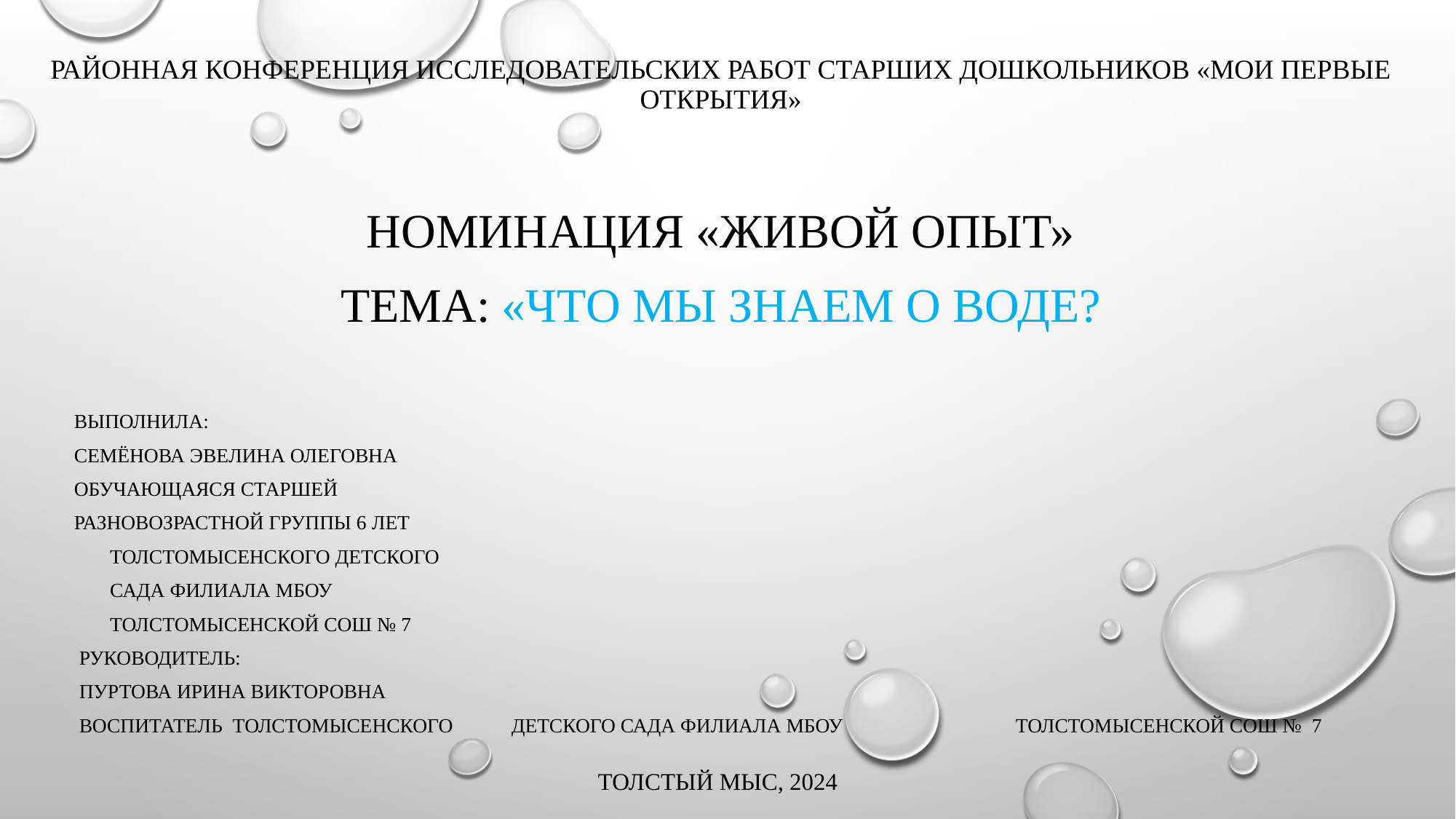

# Районная конференция исследовательских работ старших дошкольников «Мои первые открытия»

Номинация «Живой опыт»
Тема: «Что мы знаем о воде?

									  Выполнила:
									  Семёнова Эвелина Олеговна
									  обучающаяся старшей
      									  разновозрастной группы 6 лет
        									  Толстомысенского детского
          									  сада филиала МБОУ
         									  Толстомысенской СОШ № 7
									   Руководитель:
     									   Пуртова Ирина Викторовна
									   Воспитатель  Толстомысенского 									   	   детского сада филиала МБОУ              									   	   Толстомысенской СОШ №  7

ТОлстый Мыс, 2024